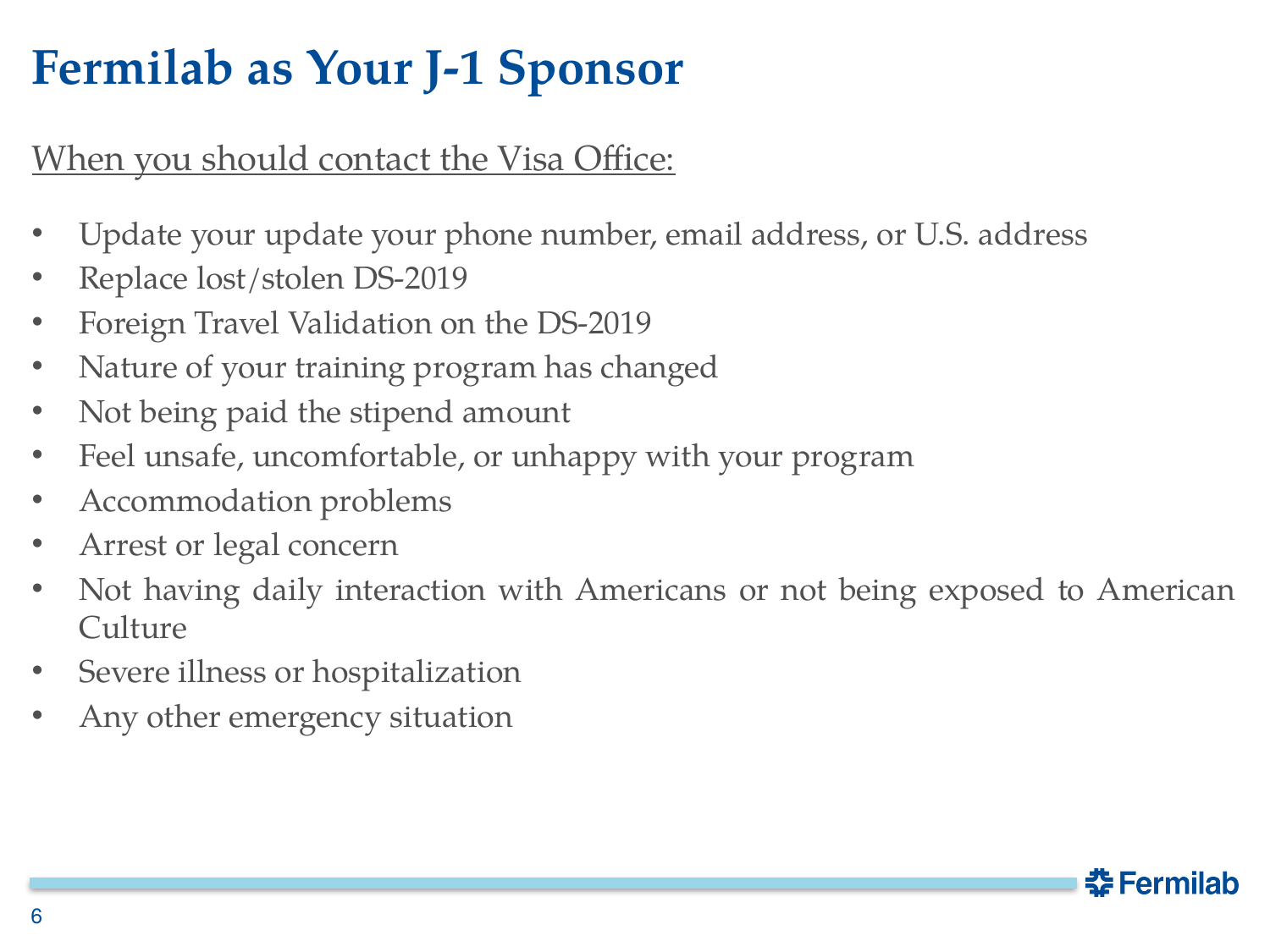

# Fermilab as Your J-1 Sponsor
When you should contact the Visa Office:

Update your update your phone number, email address, or U.S. address
Replace lost/stolen DS-2019
Foreign Travel Validation on the DS-2019
Nature of your training program has changed
Not being paid the stipend amount
Feel unsafe, uncomfortable, or unhappy with your program
Accommodation problems
Arrest or legal concern
Not having daily interaction with Americans or not being exposed to American Culture
Severe illness or hospitalization
Any other emergency situation

6